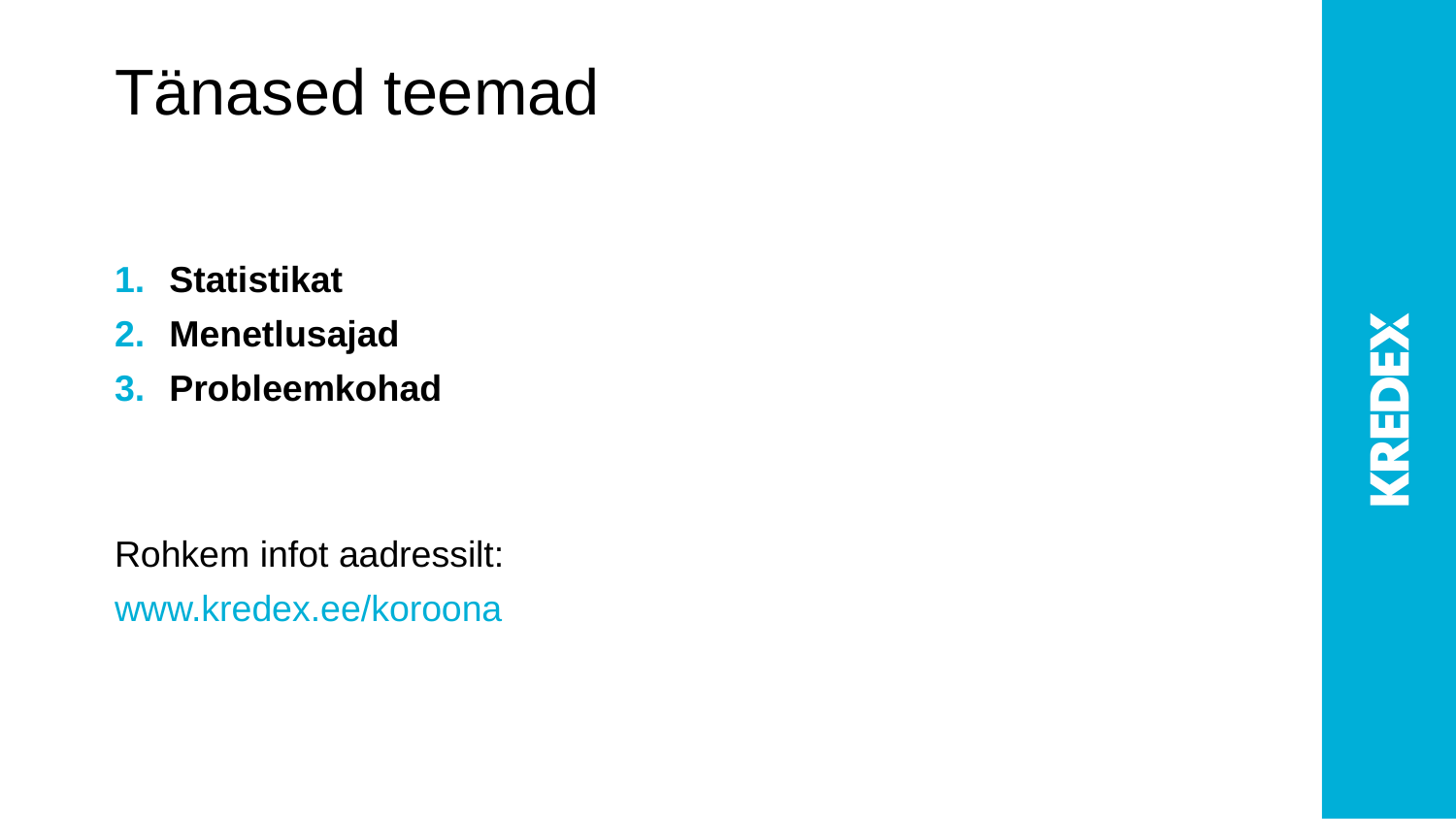

# Tänased teemad

Statistikat
Menetlusajad
Probleemkohad

Rohkem infot aadressilt:
www.kredex.ee/koroona